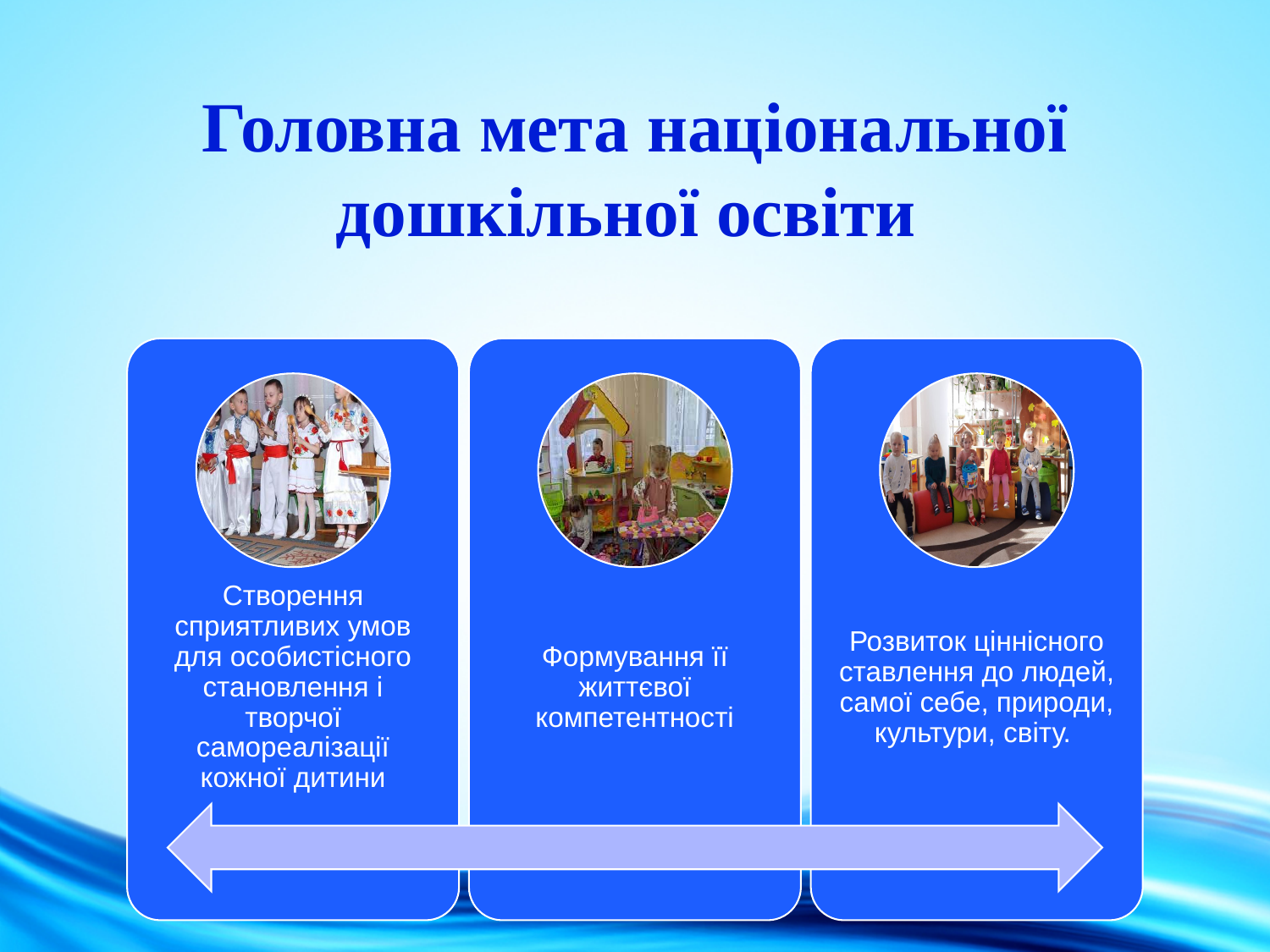

# Головна мета національної дошкільної освіти
Створення сприятливих умов для особистісного становлення і творчої самореалізації кожної дитини
Формування її життєвої компетентності
Розвиток ціннісного ставлення до людей, самої себе, природи, культури, світу.